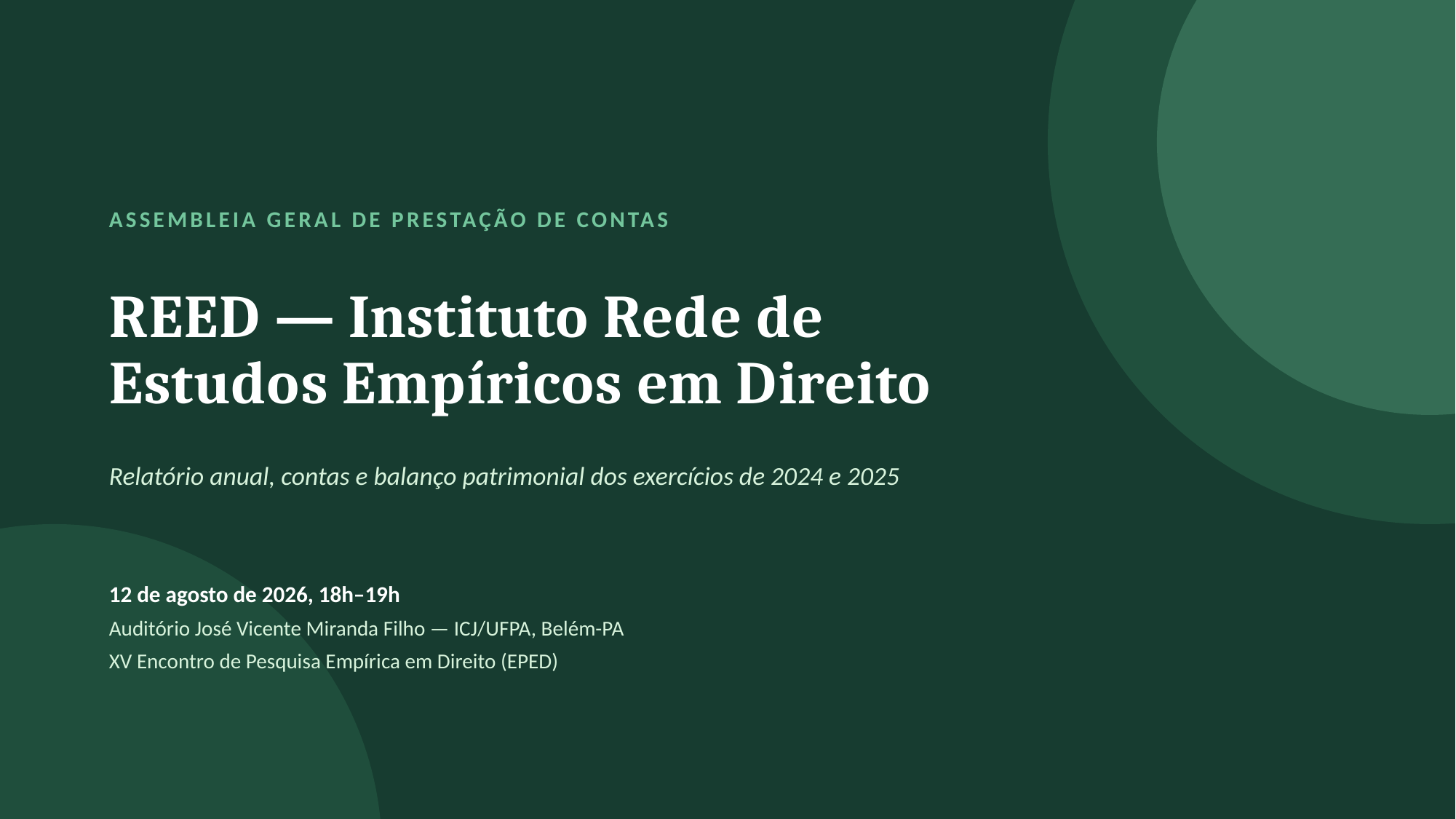

ASSEMBLEIA GERAL DE PRESTAÇÃO DE CONTAS
REED — Instituto Rede de
Estudos Empíricos em Direito
Relatório anual, contas e balanço patrimonial dos exercícios de 2024 e 2025

12 de agosto de 2026, 18h–19h
Auditório José Vicente Miranda Filho — ICJ/UFPA, Belém-PA
XV Encontro de Pesquisa Empírica em Direito (EPED)